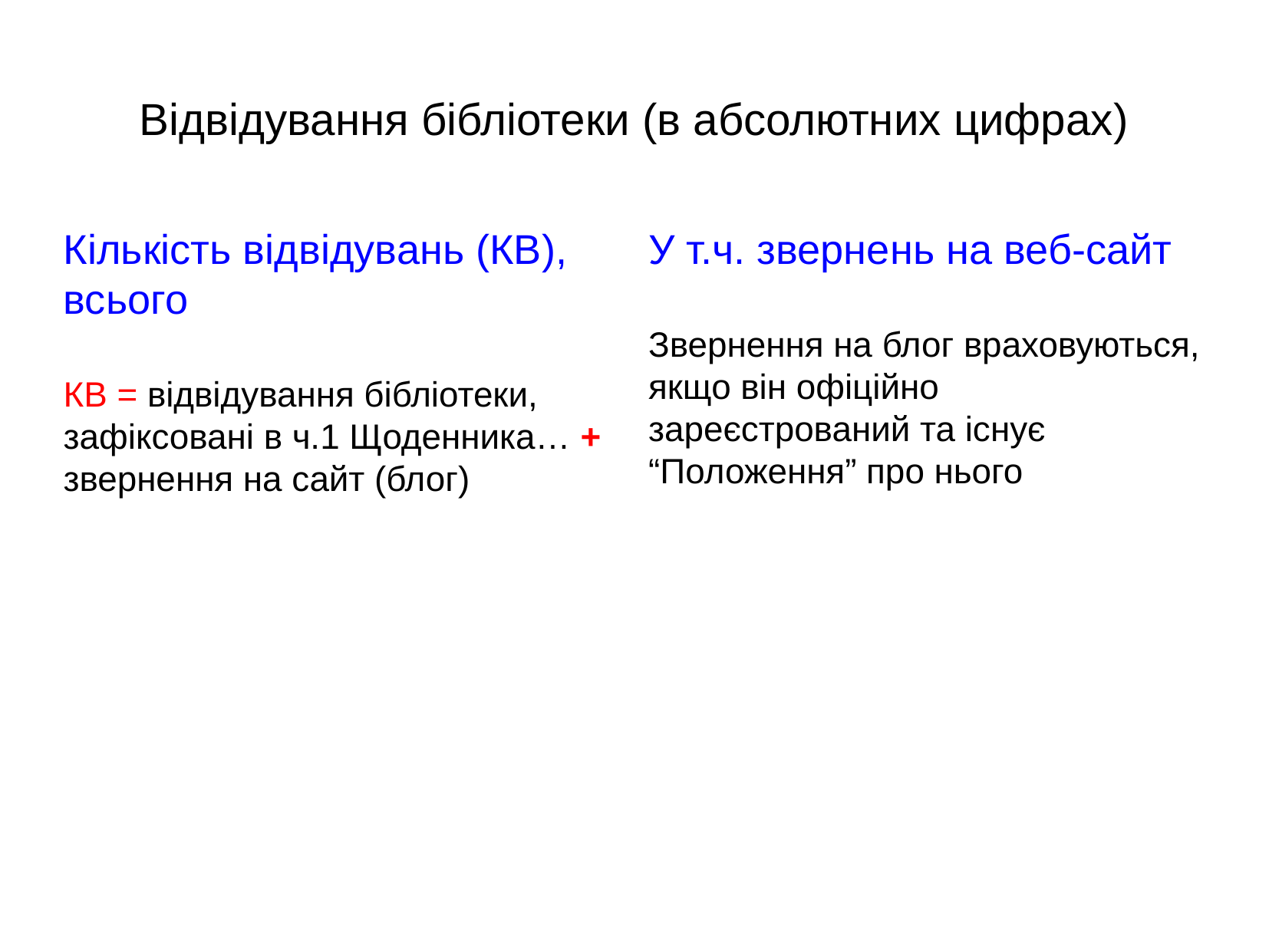

Відвідування бібліотеки (в абсолютних цифрах)
Кількість відвідувань (КВ), всього

КВ = відвідування бібліотеки, зафіксовані в ч.1 Щоденника… + звернення на сайт (блог)

У т.ч. звернень на веб-сайт

Звернення на блог враховуються, якщо він офіційно зареєстрований та існує “Положення” про нього